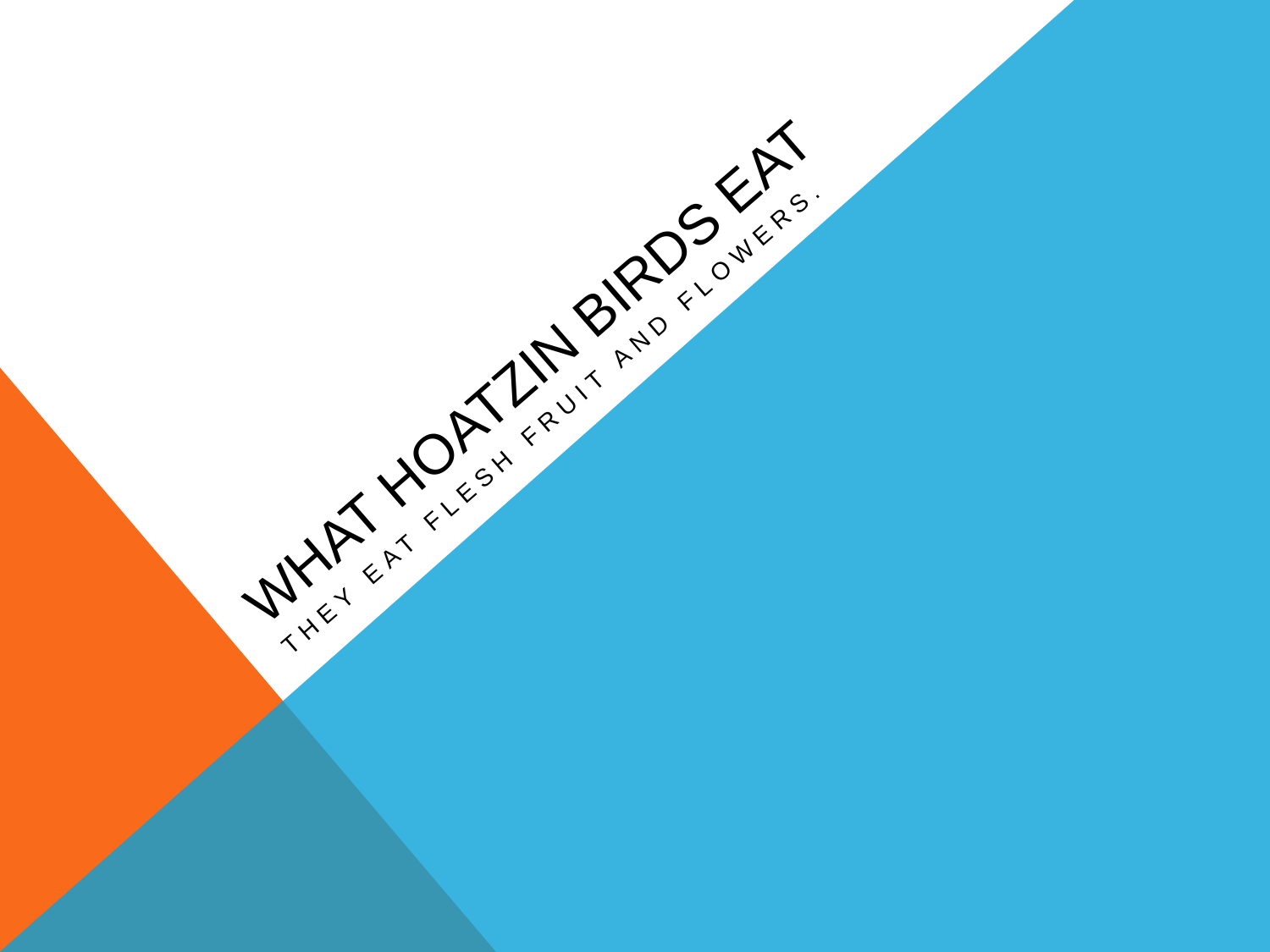

# What hoatzin birds eat
They eat flesh fruit and flowers.